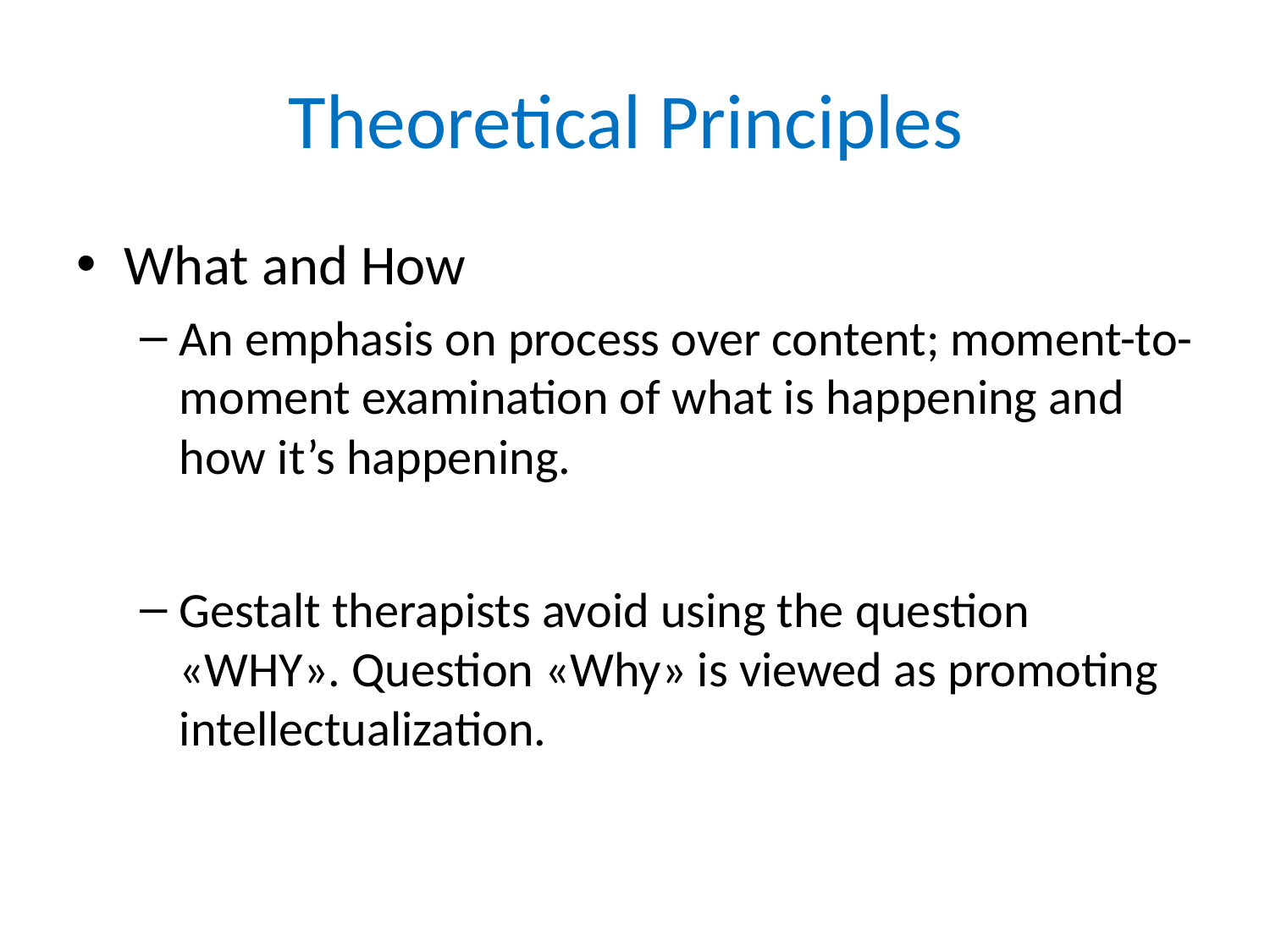

# Theoretical Principles
What and How
An emphasis on process over content; moment-to-moment examination of what is happening and how it’s happening.

Gestalt therapists avoid using the question «WHY». Question «Why» is viewed as promoting intellectualization.